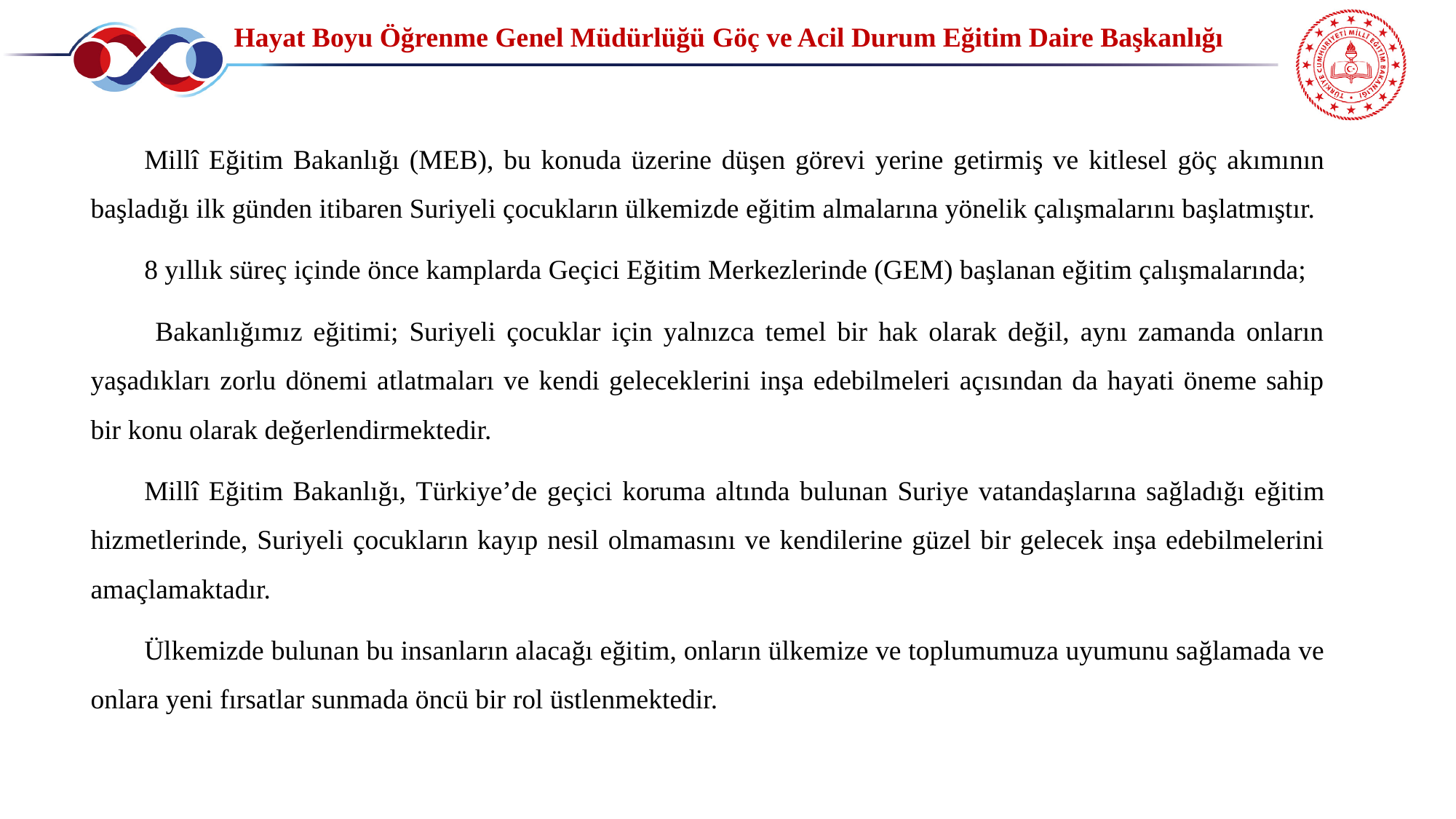

Hayat Boyu Öğrenme Genel Müdürlüğü Göç ve Acil Durum Eğitim Daire Başkanlığı

Millî Eğitim Bakanlığı (MEB), bu konuda üzerine düşen görevi yerine getirmiş ve kitlesel göç akımının başladığı ilk günden itibaren Suriyeli çocukların ülkemizde eğitim almalarına yönelik çalışmalarını başlatmıştır.
8 yıllık süreç içinde önce kamplarda Geçici Eğitim Merkezlerinde (GEM) başlanan eğitim çalışmalarında;
 Bakanlığımız eğitimi; Suriyeli çocuklar için yalnızca temel bir hak olarak değil, aynı zamanda onların yaşadıkları zorlu dönemi atlatmaları ve kendi geleceklerini inşa edebilmeleri açısından da hayati öneme sahip bir konu olarak değerlendirmektedir.
Millî Eğitim Bakanlığı, Türkiye’de geçici koruma altında bulunan Suriye vatandaşlarına sağladığı eğitim hizmetlerinde, Suriyeli çocukların kayıp nesil olmamasını ve kendilerine güzel bir gelecek inşa edebilmelerini amaçlamaktadır.
Ülkemizde bulunan bu insanların alacağı eğitim, onların ülkemize ve toplumumuza uyumunu sağlamada ve onlara yeni fırsatlar sunmada öncü bir rol üstlenmektedir.